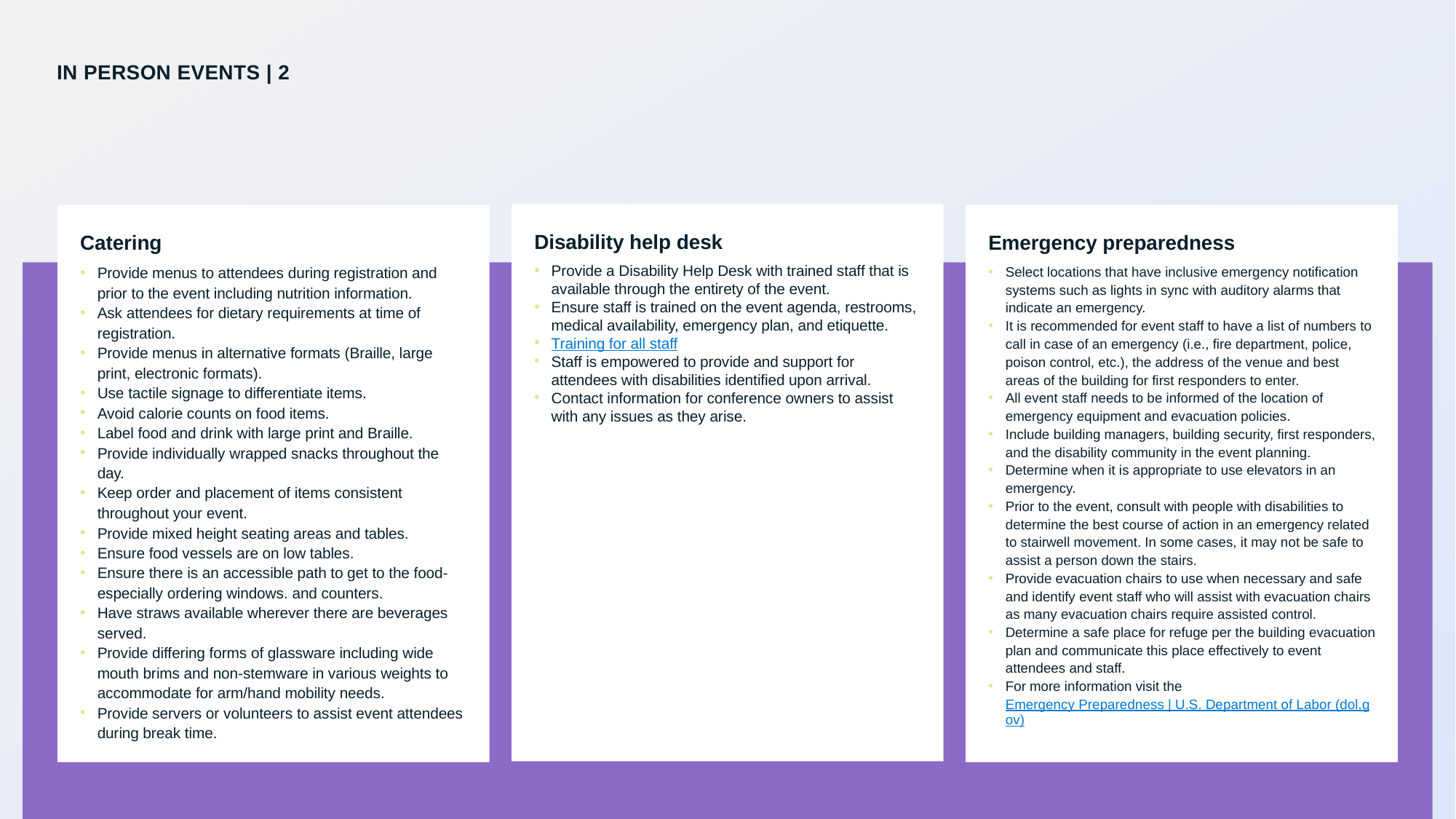

# In person EVENTS | 2
Disability help desk
Provide a Disability Help Desk with trained staff that is available through the entirety of the event.
Ensure staff is trained on the event agenda, restrooms, medical availability, emergency plan, and etiquette.
Training for all staff
Staff is empowered to provide and support for attendees with disabilities identified upon arrival.
Contact information for conference owners to assist with any issues as they arise.

Catering
Provide menus to attendees during registration and prior to the event including nutrition information.
Ask attendees for dietary requirements at time of registration.
Provide menus in alternative formats (Braille, large print, electronic formats).
Use tactile signage to differentiate items.
Avoid calorie counts on food items.
Label food and drink with large print and Braille.
Provide individually wrapped snacks throughout the day.
Keep order and placement of items consistent throughout your event.
Provide mixed height seating areas and tables.
Ensure food vessels are on low tables.
Ensure there is an accessible path to get to the food-especially ordering windows. and counters.
Have straws available wherever there are beverages served.
Provide differing forms of glassware including wide mouth brims and non-stemware in various weights to accommodate for arm/hand mobility needs.
Provide servers or volunteers to assist event attendees during break time.

Emergency preparedness
Select locations that have inclusive emergency notification systems such as lights in sync with auditory alarms that indicate an emergency.
It is recommended for event staff to have a list of numbers to call in case of an emergency (i.e., fire department, police, poison control, etc.), the address of the venue and best areas of the building for first responders to enter.
All event staff needs to be informed of the location of emergency equipment and evacuation policies.
Include building managers, building security, first responders, and the disability community in the event planning.
Determine when it is appropriate to use elevators in an emergency.
Prior to the event, consult with people with disabilities to determine the best course of action in an emergency related to stairwell movement. In some cases, it may not be safe to assist a person down the stairs.
Provide evacuation chairs to use when necessary and safe and identify event staff who will assist with evacuation chairs as many evacuation chairs require assisted control.
Determine a safe place for refuge per the building evacuation plan and communicate this place effectively to event attendees and staff.
For more information visit the Emergency Preparedness | U.S. Department of Labor (dol.gov)